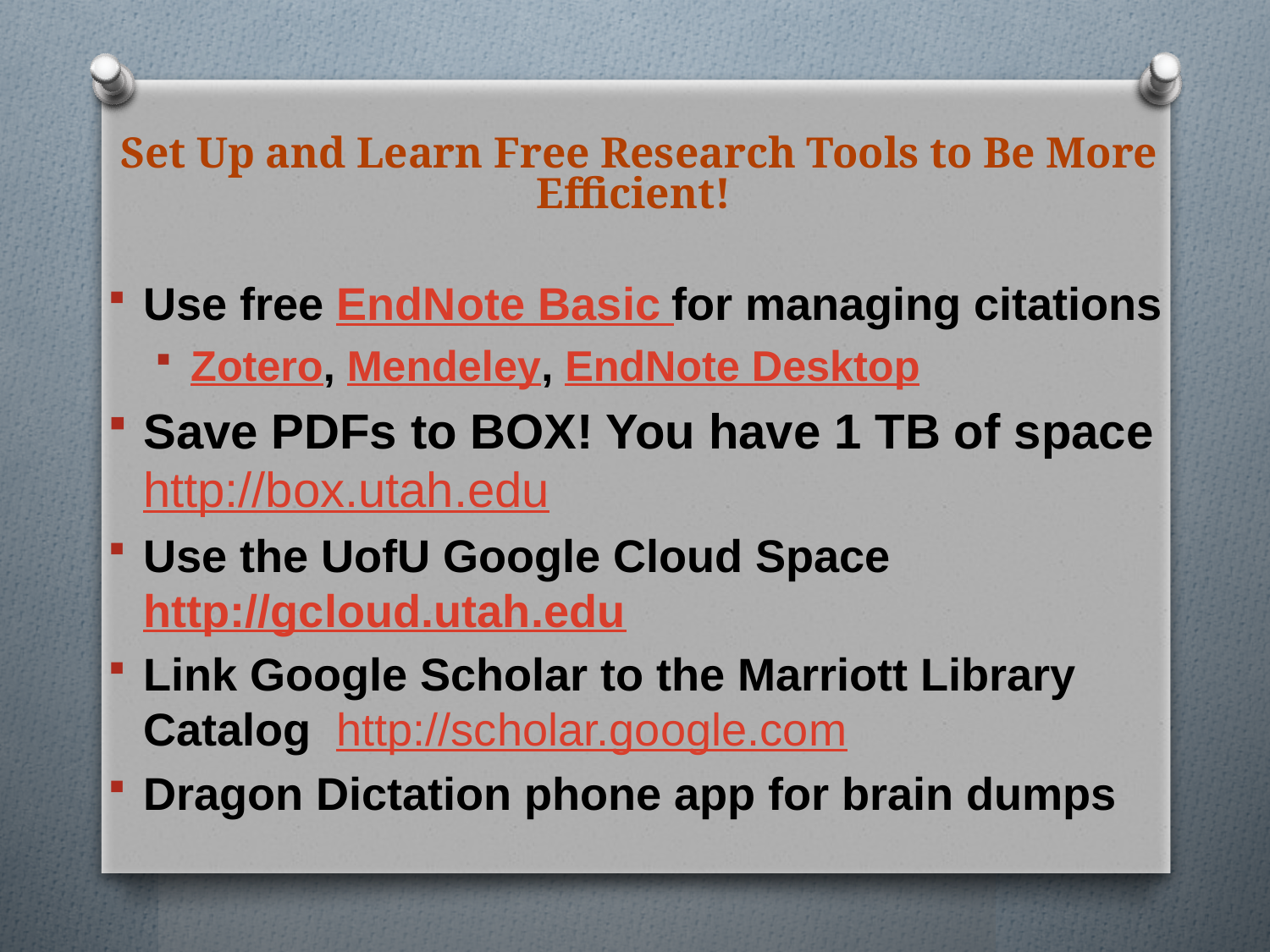

# Set Up and Learn Free Research Tools to Be More Efficient!
Use free EndNote Basic for managing citations
Zotero, Mendeley, EndNote Desktop
Save PDFs to BOX! You have 1 TB of space http://box.utah.edu
Use the UofU Google Cloud Space http://gcloud.utah.edu
Link Google Scholar to the Marriott Library Catalog  http://scholar.google.com
Dragon Dictation phone app for brain dumps